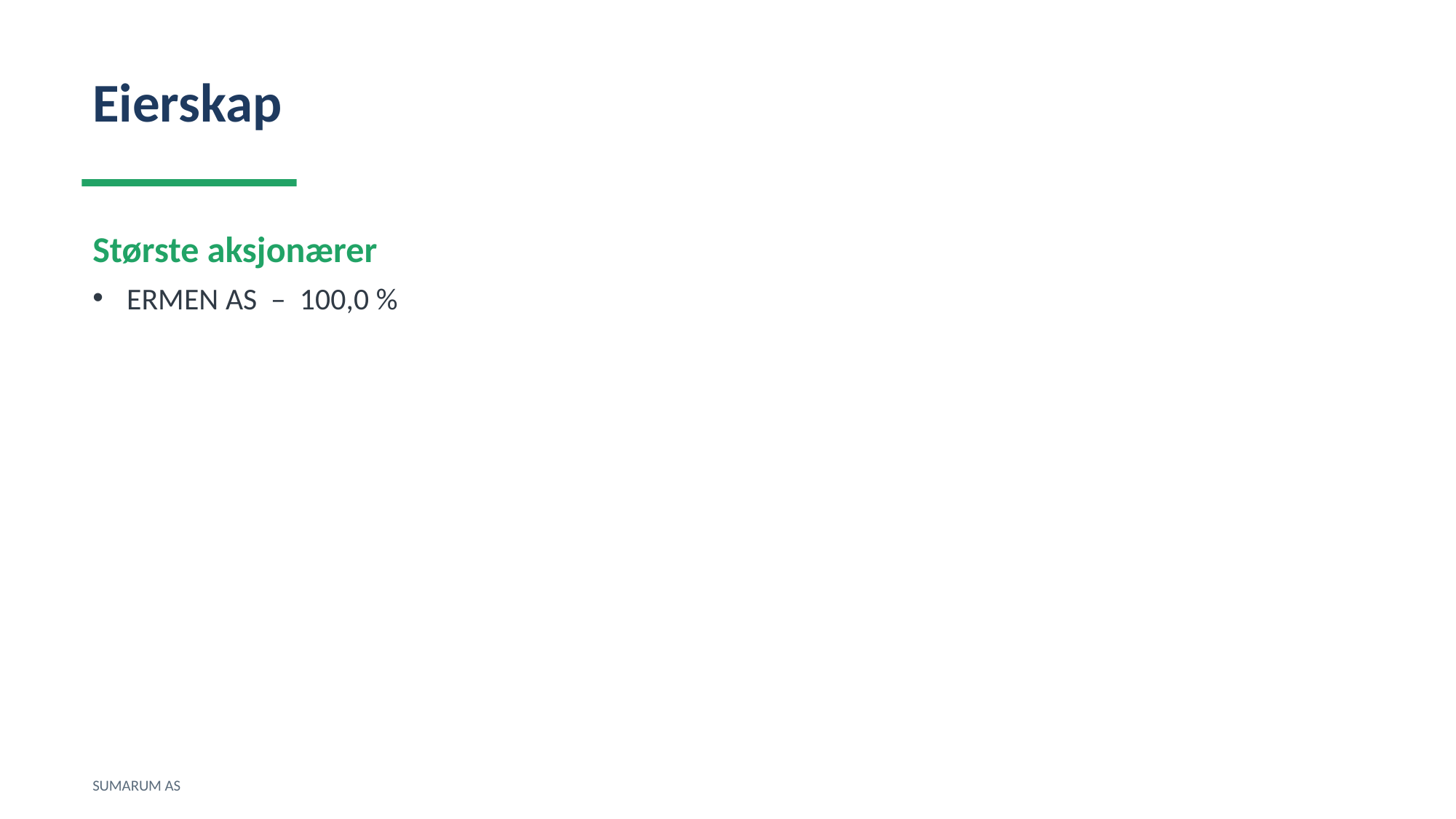

Eierskap

Største aksjonærer
ERMEN AS  –  100,0 %
SUMARUM AS